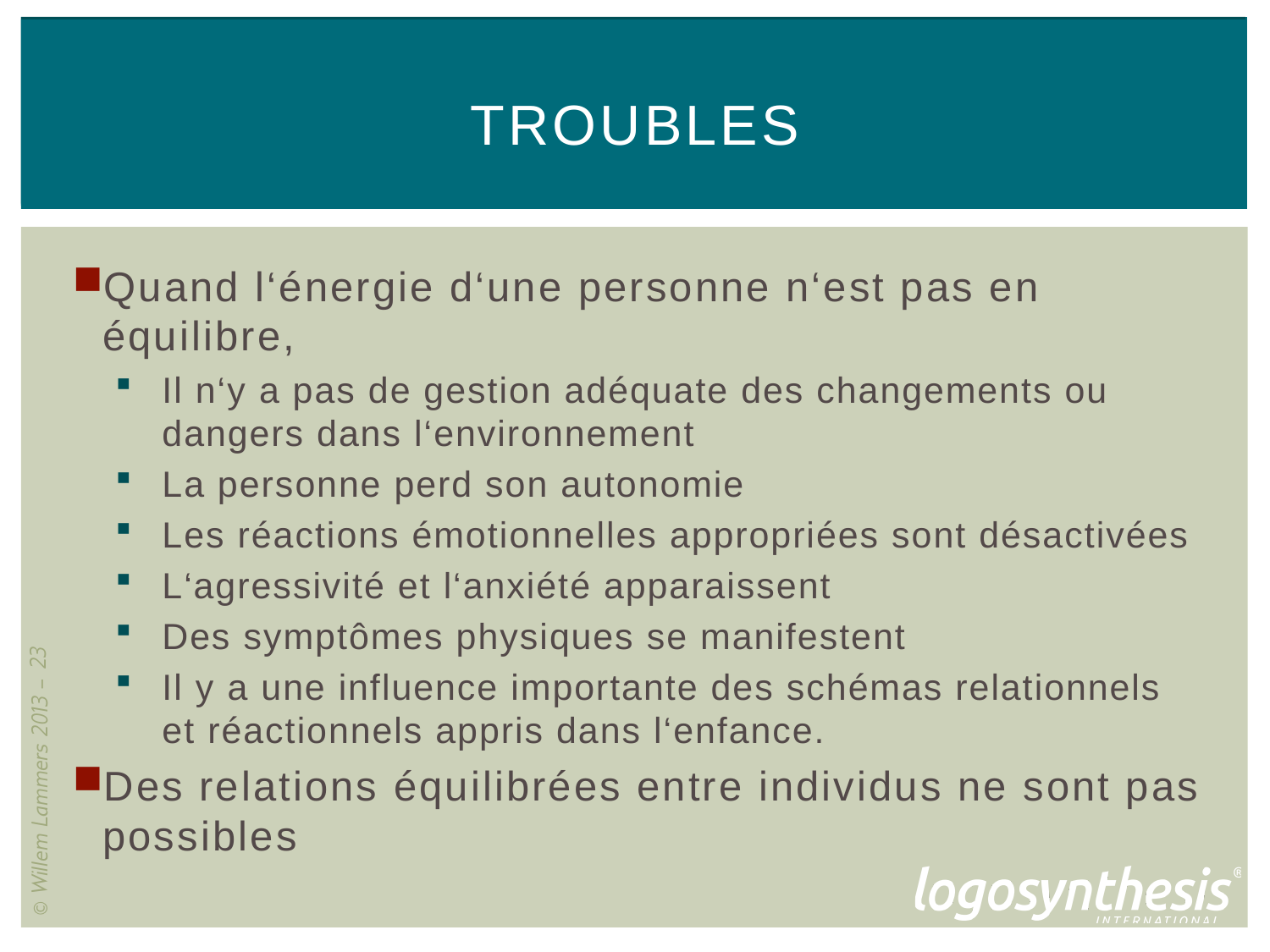

# troubles
Quand l‘énergie d‘une personne n‘est pas en équilibre,
Il n‘y a pas de gestion adéquate des changements ou dangers dans l‘environnement
La personne perd son autonomie
Les réactions émotionnelles appropriées sont désactivées
L‘agressivité et l‘anxiété apparaissent
Des symptômes physiques se manifestent
Il y a une influence importante des schémas relationnels et réactionnels appris dans l‘enfance.
Des relations équilibrées entre individus ne sont pas possibles